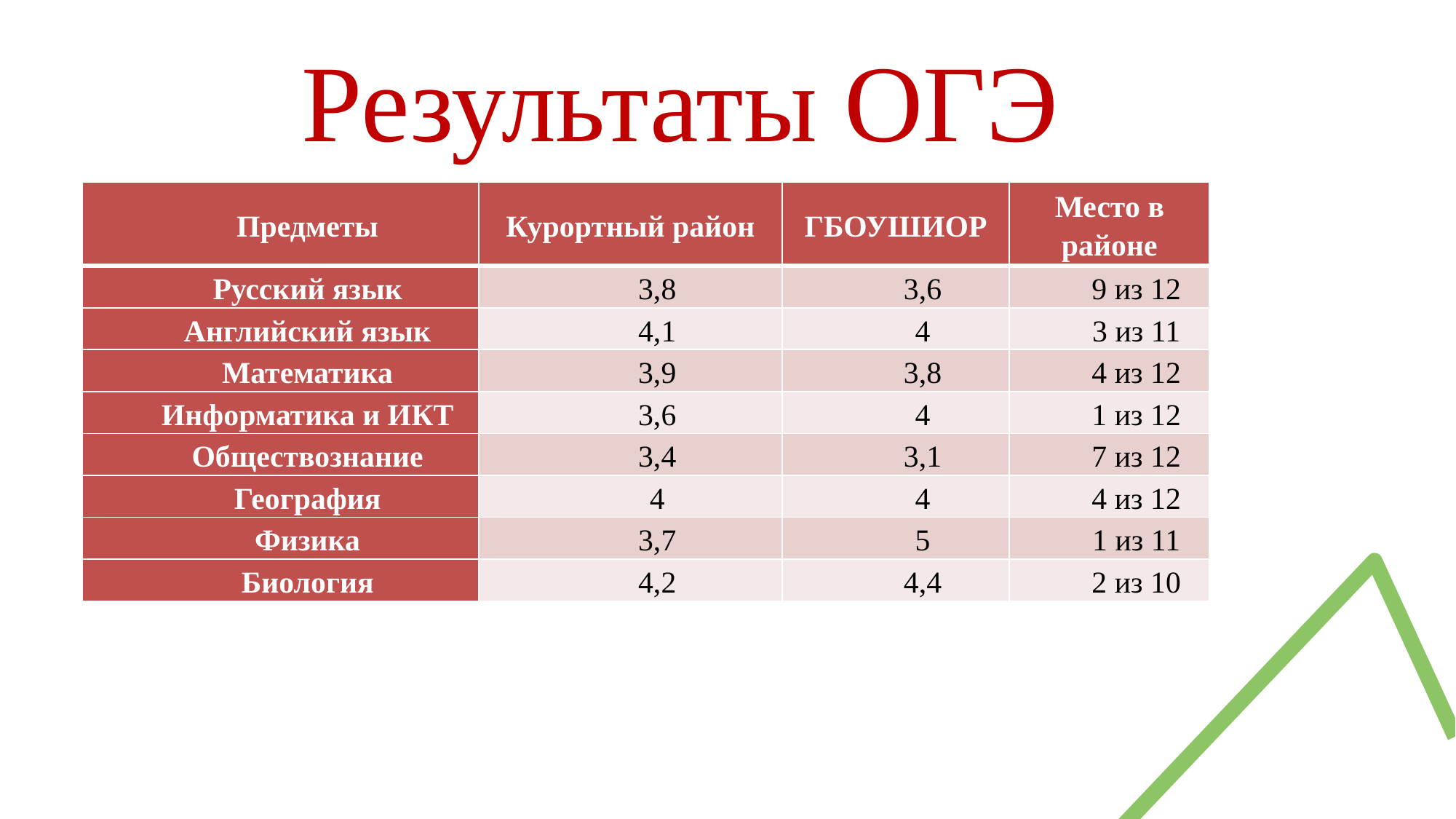

Результаты ОГЭ
| Предметы | Курортный район | ГБОУШИОР | Место в районе |
| --- | --- | --- | --- |
| Русский язык | 3,8 | 3,6 | 9 из 12 |
| Английский язык | 4,1 | 4 | 3 из 11 |
| Математика | 3,9 | 3,8 | 4 из 12 |
| Информатика и ИКТ | 3,6 | 4 | 1 из 12 |
| Обществознание | 3,4 | 3,1 | 7 из 12 |
| География | 4 | 4 | 4 из 12 |
| Физика | 3,7 | 5 | 1 из 11 |
| Биология | 4,2 | 4,4 | 2 из 10 |